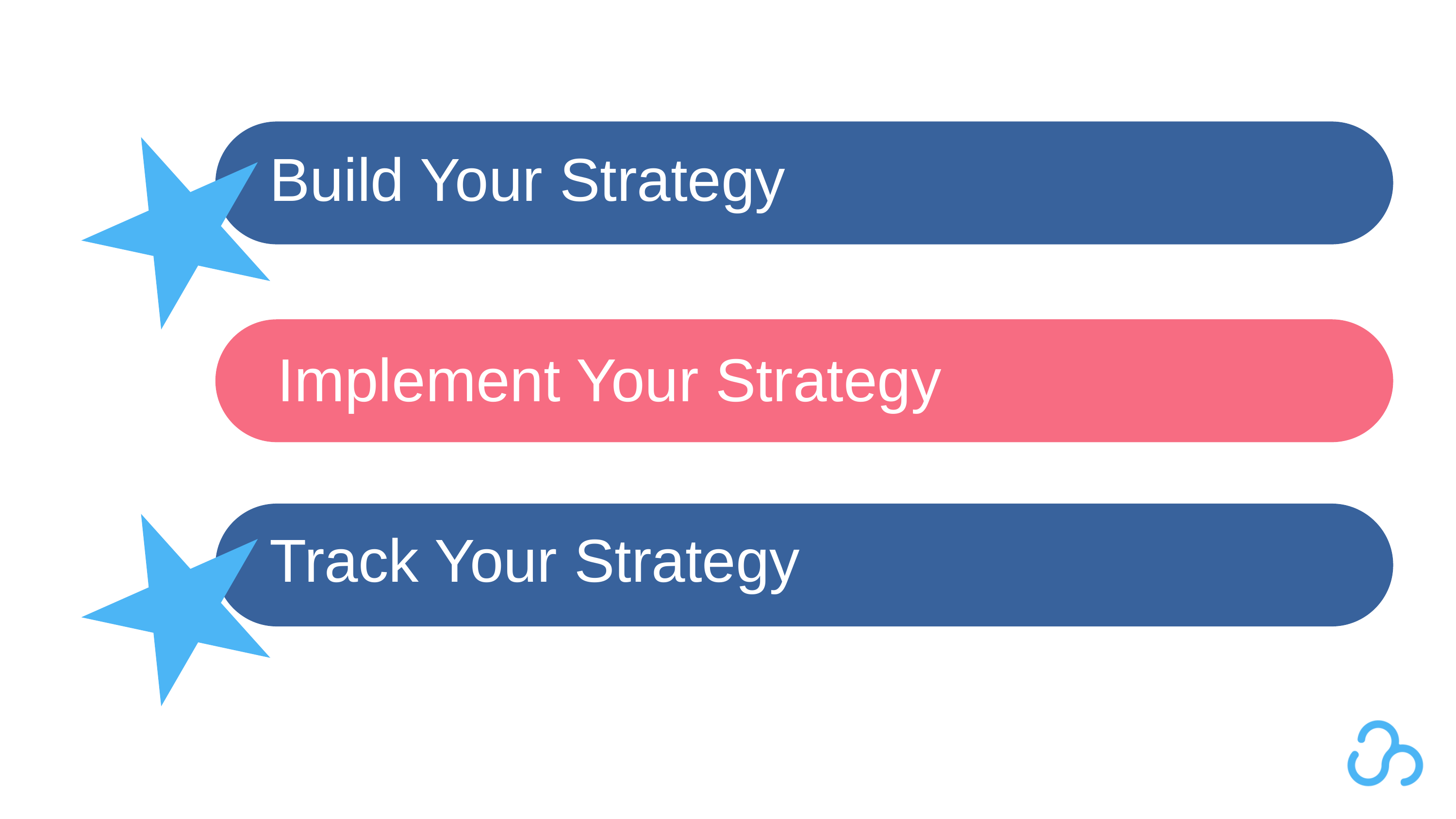

Build Your Strategy

Implement Your Strategy

Track Your Strategy